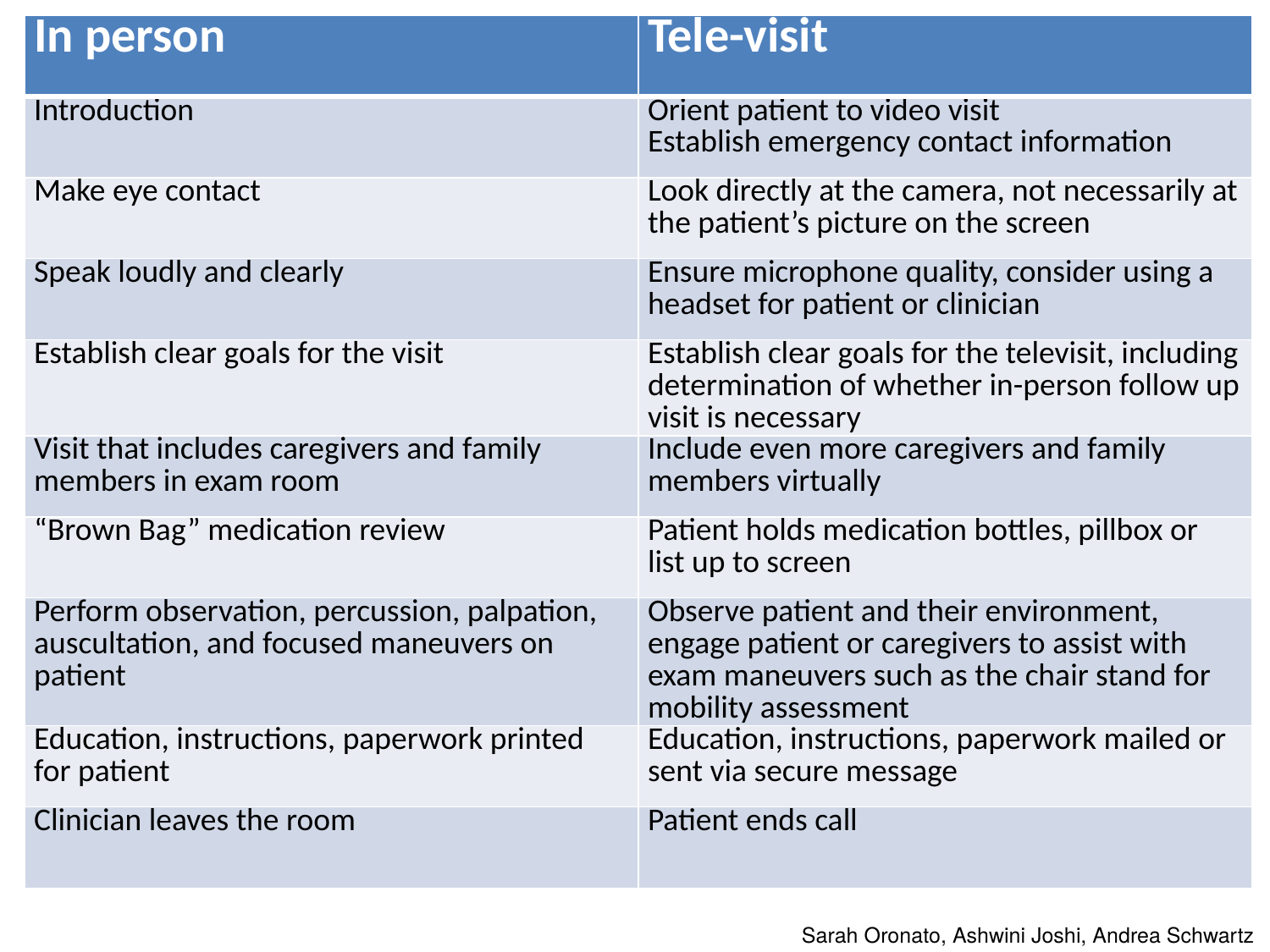

| In person | Tele-visit |
| --- | --- |
| Introduction | Orient patient to video visit Establish emergency contact information |
| Make eye contact | Look directly at the camera, not necessarily at the patient’s picture on the screen |
| Speak loudly and clearly | Ensure microphone quality, consider using a headset for patient or clinician |
| Establish clear goals for the visit | Establish clear goals for the televisit, including determination of whether in-person follow up visit is necessary |
| Visit that includes caregivers and family members in exam room | Include even more caregivers and family members virtually |
| “Brown Bag” medication review | Patient holds medication bottles, pillbox or list up to screen |
| Perform observation, percussion, palpation, auscultation, and focused maneuvers on patient | Observe patient and their environment, engage patient or caregivers to assist with exam maneuvers such as the chair stand for mobility assessment |
| Education, instructions, paperwork printed for patient | Education, instructions, paperwork mailed or sent via secure message |
| Clinician leaves the room | Patient ends call |
Sarah Oronato, Ashwini Joshi, Andrea Schwartz